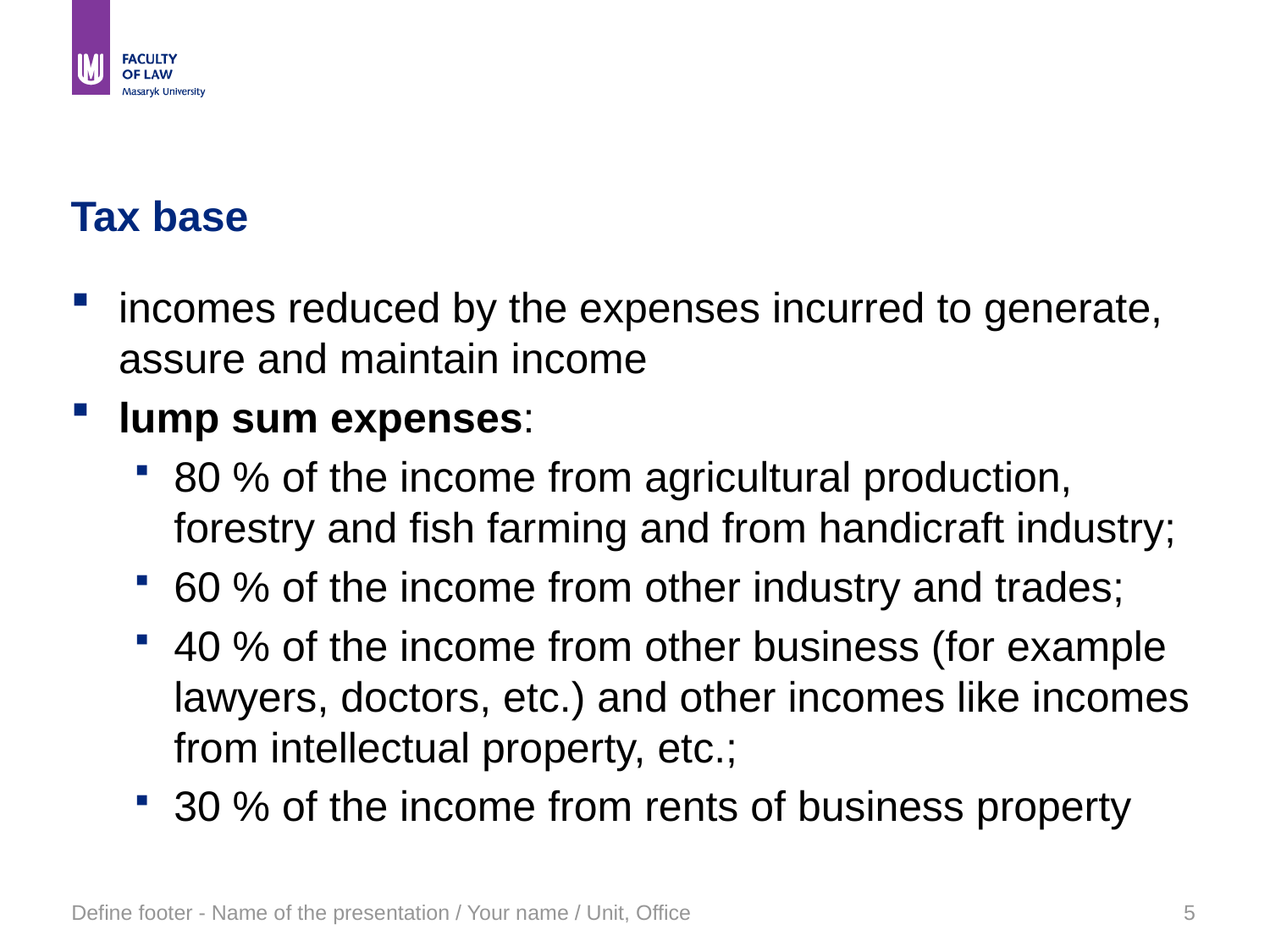

# Tax base
incomes reduced by the expenses incurred to generate, assure and maintain income
lump sum expenses:
80 % of the income from agricultural production, forestry and fish farming and from handicraft industry;
60 % of the income from other industry and trades;
40 % of the income from other business (for example lawyers, doctors, etc.) and other incomes like incomes from intellectual property, etc.;
30 % of the income from rents of business property

Define footer - Name of the presentation / Your name / Unit, Office
5